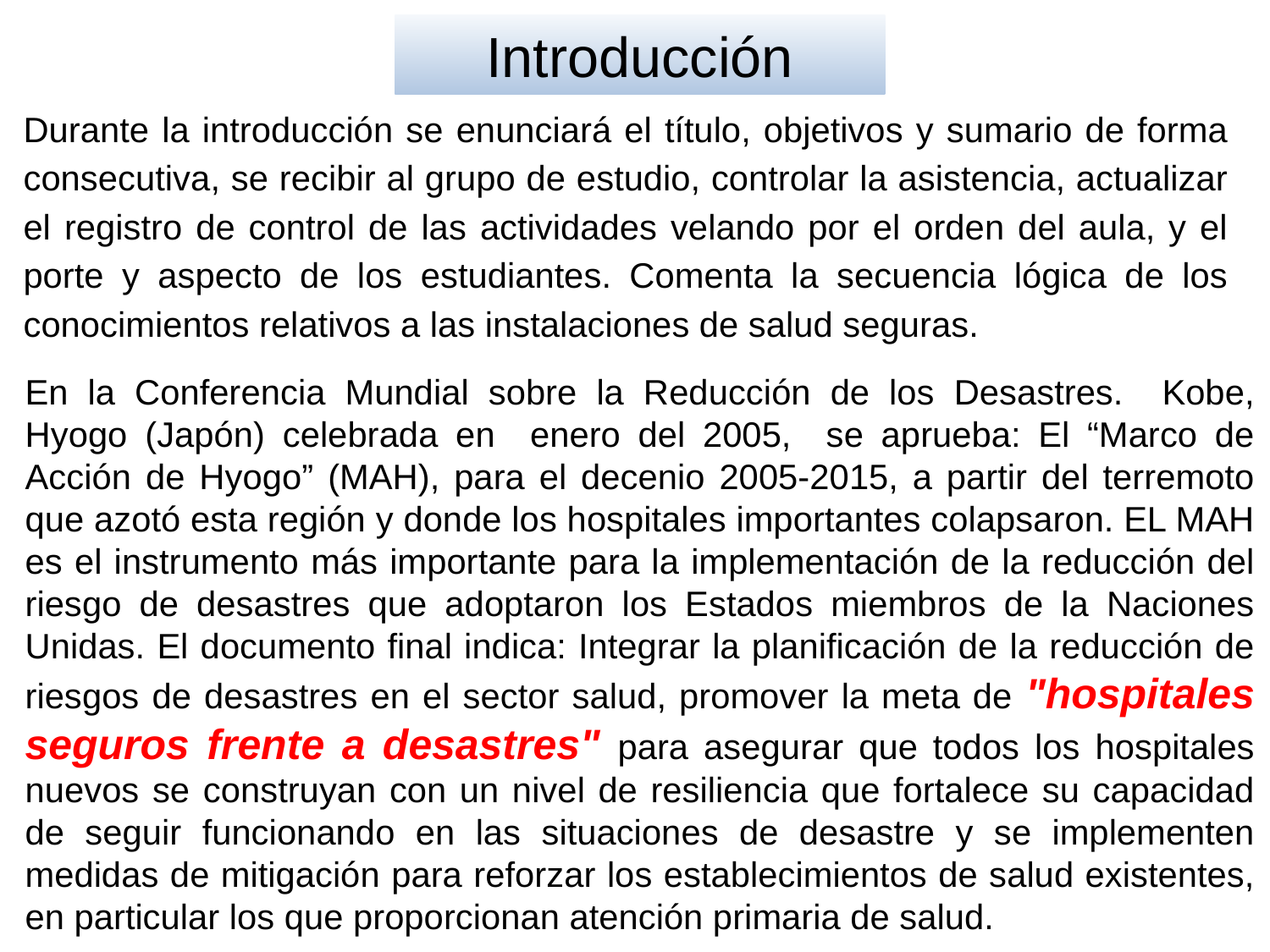

Introducción
Durante la introducción se enunciará el título, objetivos y sumario de forma consecutiva, se recibir al grupo de estudio, controlar la asistencia, actualizar el registro de control de las actividades velando por el orden del aula, y el porte y aspecto de los estudiantes. Comenta la secuencia lógica de los conocimientos relativos a las instalaciones de salud seguras.
En la Conferencia Mundial sobre la Reducción de los Desastres.  Kobe, Hyogo (Japón) celebrada en  enero del 2005,  se aprueba: El “Marco de Acción de Hyogo” (MAH), para el decenio 2005-2015, a partir del terremoto que azotó esta región y donde los hospitales importantes colapsaron. EL MAH es el instrumento más importante para la implementación de la reducción del riesgo de desastres que adoptaron los Estados miembros de la Naciones Unidas. El documento final indica: Integrar la planificación de la reducción de riesgos de desastres en el sector salud, promover la meta de "hospitales seguros frente a desastres" para asegurar que todos los hospitales nuevos se construyan con un nivel de resiliencia que fortalece su capacidad de seguir funcionando en las situaciones de desastre y se implementen medidas de mitigación para reforzar los establecimientos de salud existentes, en particular los que proporcionan atención primaria de salud.